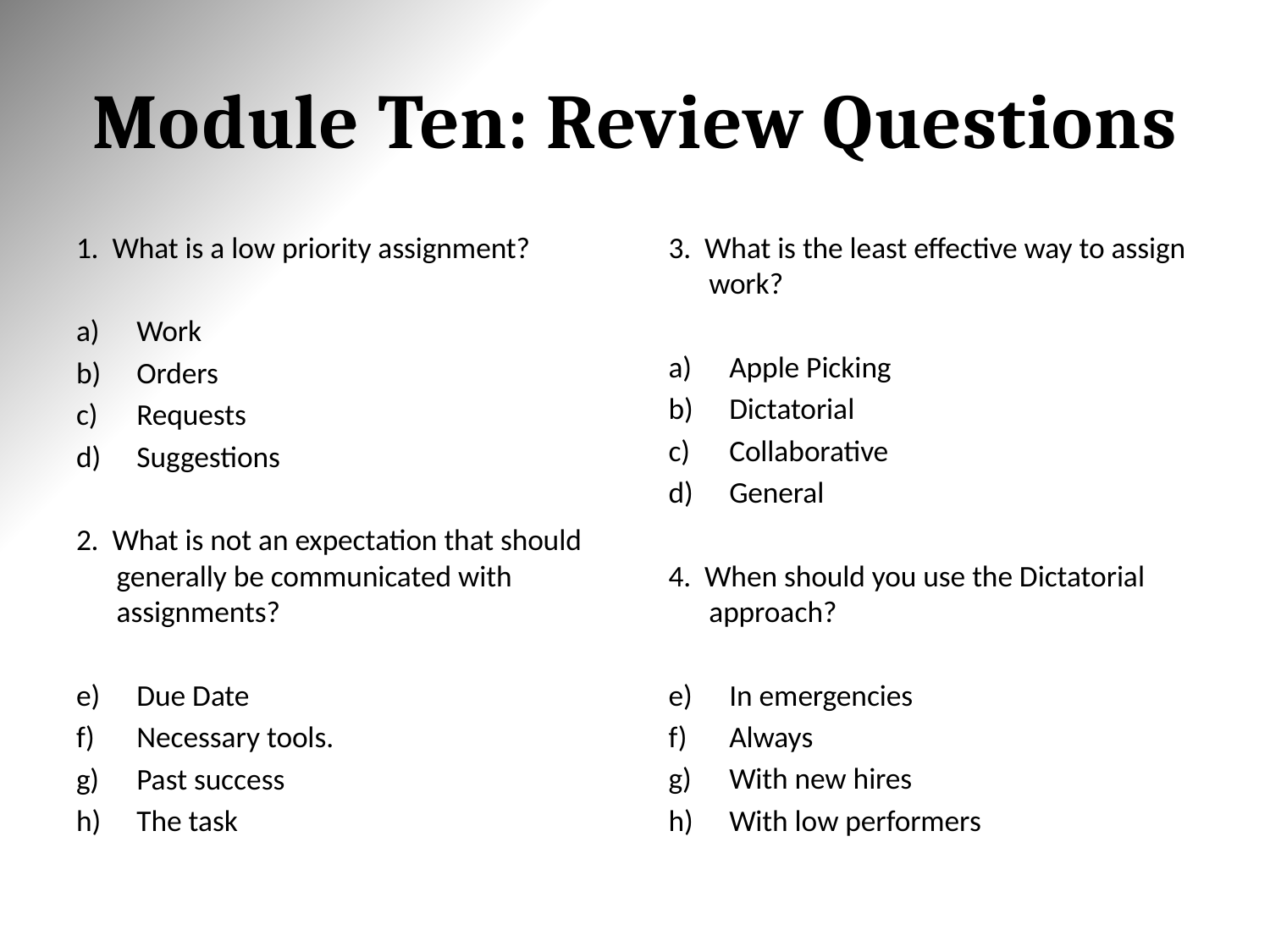

# Module Ten: Review Questions
1.  What is a low priority assignment?

Work
Orders
Requests
Suggestions

2.  What is not an expectation that should generally be communicated with assignments?

Due Date
Necessary tools.
Past success
The task

3.  What is the least effective way to assign work?

Apple Picking
Dictatorial
Collaborative
General

4.  When should you use the Dictatorial approach?

In emergencies
Always
With new hires
With low performers